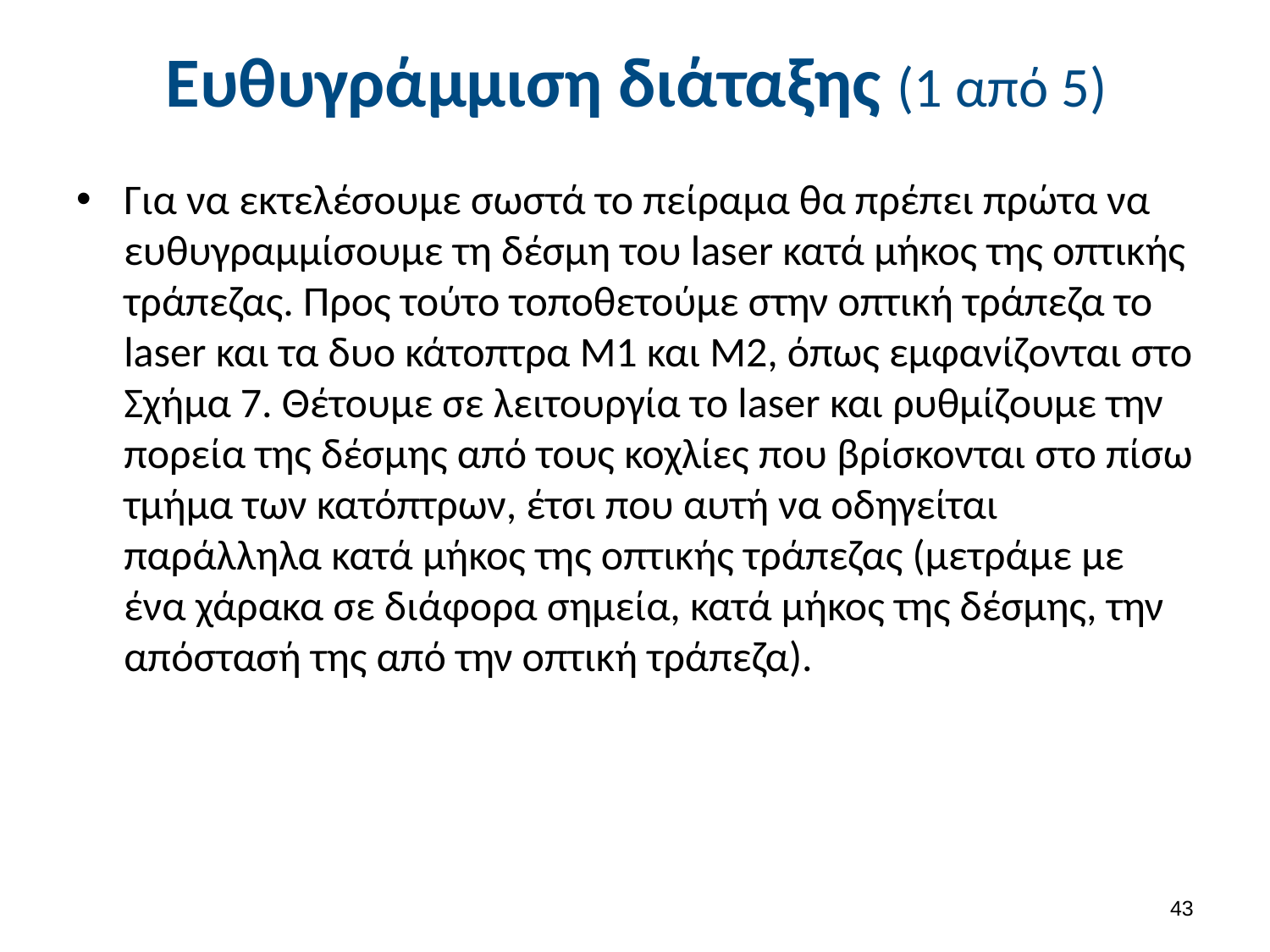

# Ευθυγράμμιση διάταξης (1 από 5)
Για να εκτελέσουμε σωστά το πείραμα θα πρέπει πρώτα να ευθυγραμμίσουμε τη δέσμη του laser κατά μήκος της οπτικής τράπεζας. Προς τούτο τοποθετούμε στην οπτική τράπεζα το laser και τα δυο κάτοπτρα Μ1 και Μ2, όπως εμφανίζονται στο Σχήμα 7. Θέτουμε σε λειτουργία το laser και ρυθμίζουμε την πορεία της δέσμης από τους κοχλίες που βρίσκονται στο πίσω τμήμα των κατόπτρων, έτσι που αυτή να οδηγείται παράλληλα κατά μήκος της οπτικής τράπεζας (μετράμε με ένα χάρακα σε διάφορα σημεία, κατά μήκος της δέσμης, την απόστασή της από την οπτική τράπεζα).
43